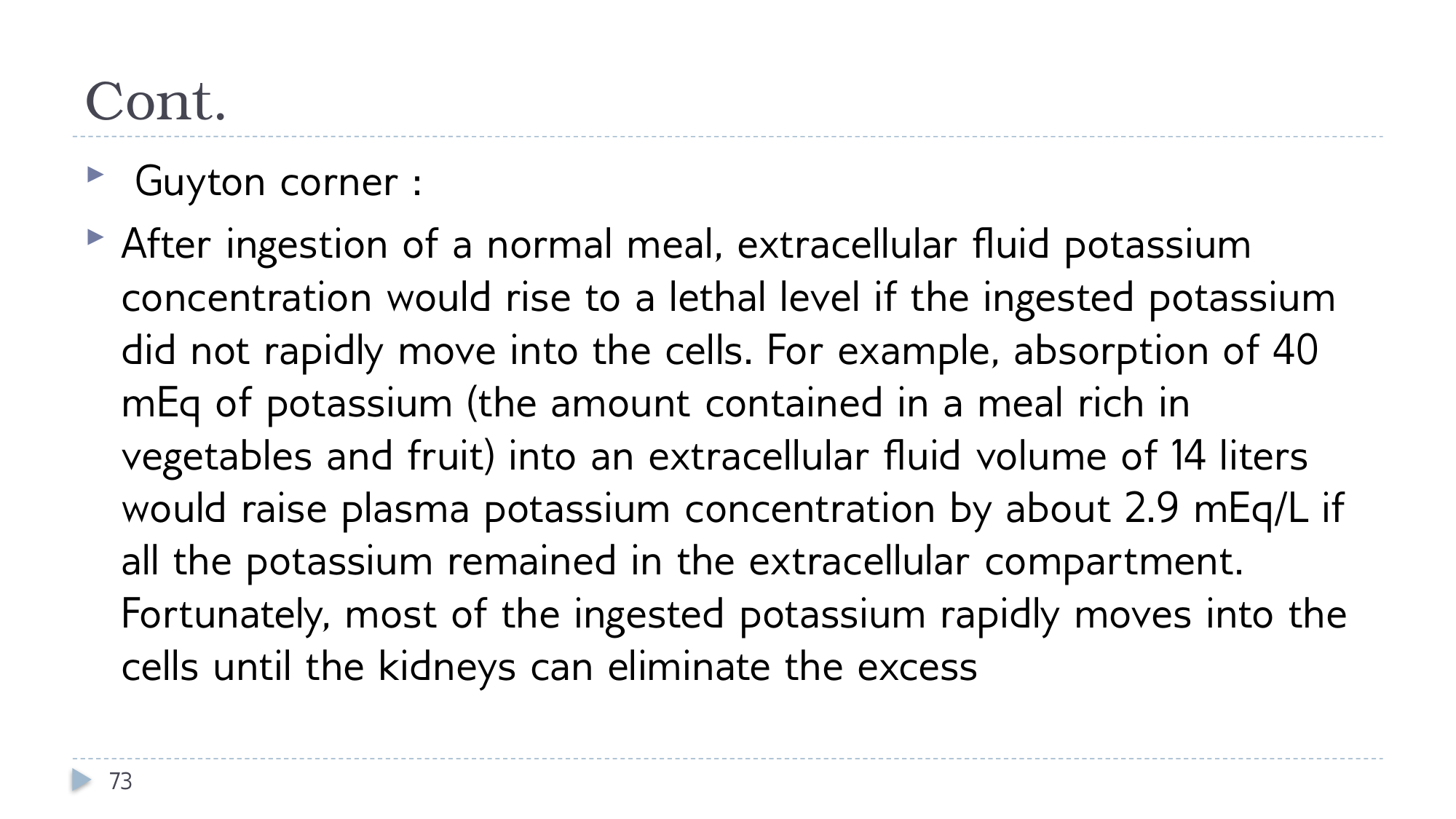

# Cont.
 Guyton corner :
After ingestion of a normal meal, extracellular fluid potassium concentration would rise to a lethal level if the ingested potassium did not rapidly move into the cells. For example, absorption of 40 mEq of potassium (the amount contained in a meal rich in vegetables and fruit) into an extracellular fluid volume of 14 liters would raise plasma potassium concentration by about 2.9 mEq/L if all the potassium remained in the extracellular compartment. Fortunately, most of the ingested potassium rapidly moves into the cells until the kidneys can eliminate the excess

73